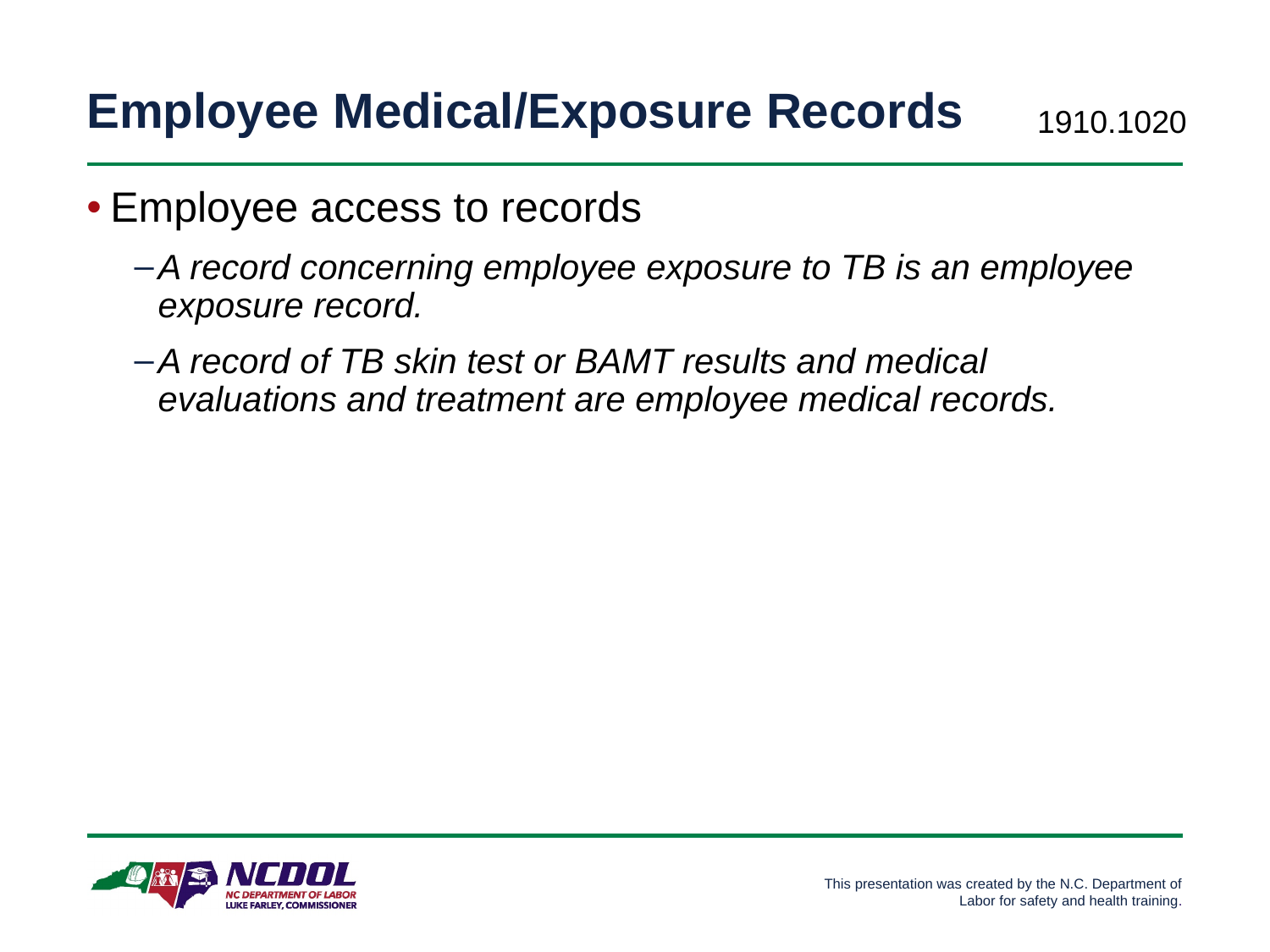

# Employee Medical/Exposure Records
1910.1020
Employee access to records
A record concerning employee exposure to TB is an employee exposure record.
A record of TB skin test or BAMT results and medical evaluations and treatment are employee medical records.